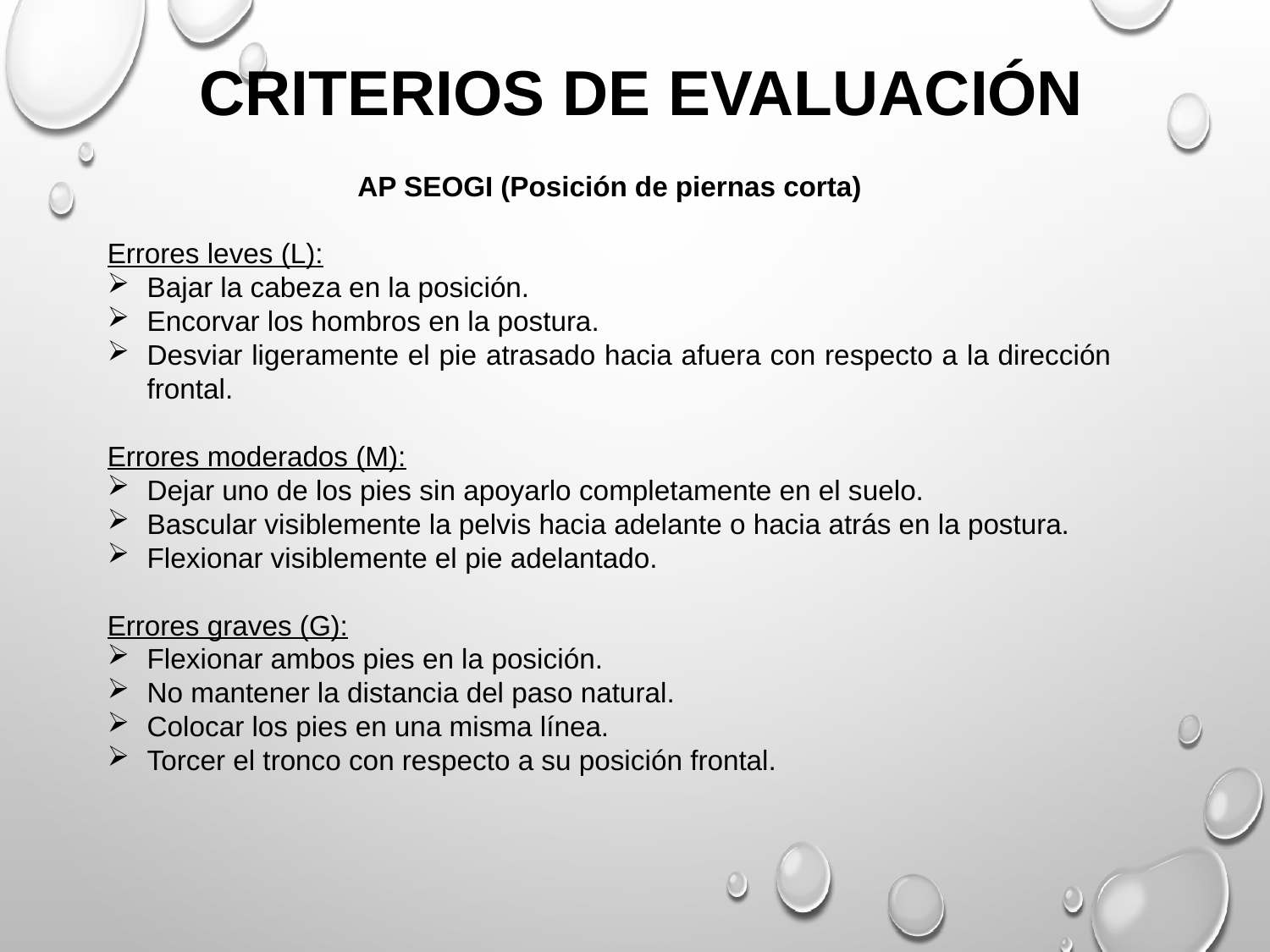

CRITERIOS DE EVALUACIÓN
AP SEOGI (Posición de piernas corta)

Errores leves (L):
Bajar la cabeza en la posición.
Encorvar los hombros en la postura.
Desviar ligeramente el pie atrasado hacia afuera con respecto a la dirección frontal.

Errores moderados (M):
Dejar uno de los pies sin apoyarlo completamente en el suelo.
Bascular visiblemente la pelvis hacia adelante o hacia atrás en la postura.
Flexionar visiblemente el pie adelantado.

Errores graves (G):
Flexionar ambos pies en la posición.
No mantener la distancia del paso natural.
Colocar los pies en una misma línea.
Torcer el tronco con respecto a su posición frontal.